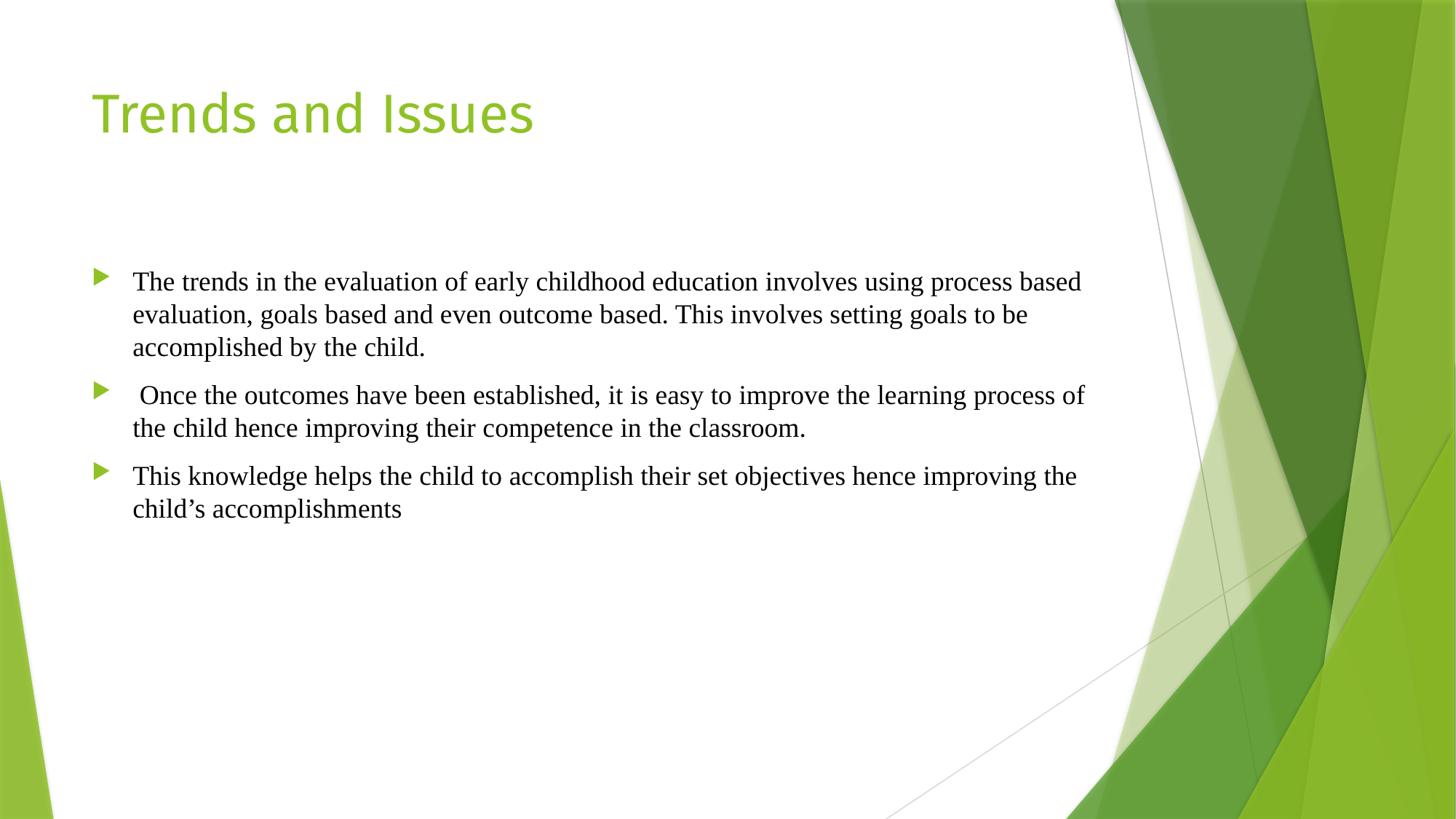

# Trends and Issues
The trends in the evaluation of early childhood education involves using process based evaluation, goals based and even outcome based. This involves setting goals to be accomplished by the child.
 Once the outcomes have been established, it is easy to improve the learning process of the child hence improving their competence in the classroom.
This knowledge helps the child to accomplish their set objectives hence improving the child’s accomplishments